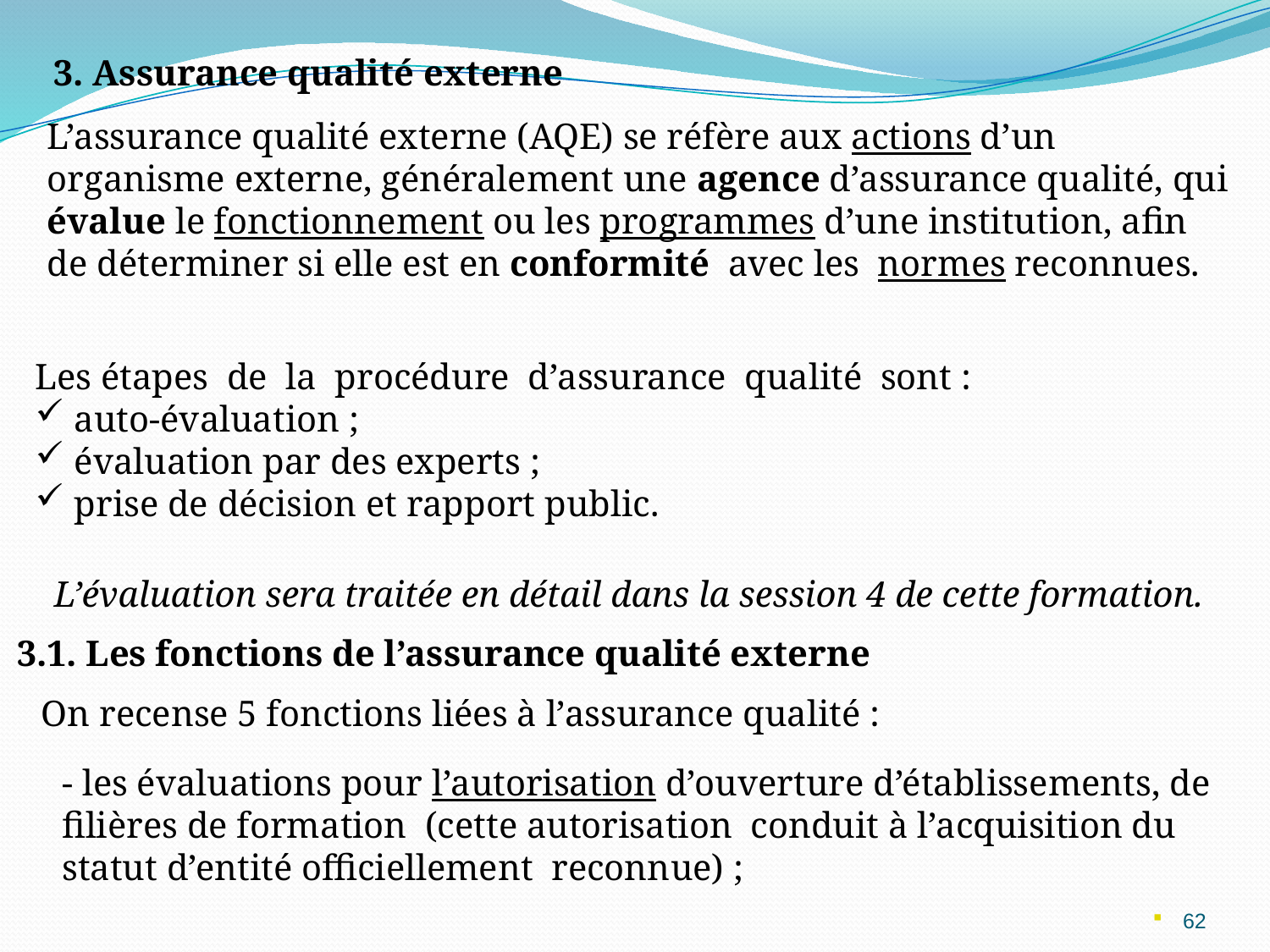

3. Assurance qualité externe
L’assurance qualité externe (AQE) se réfère aux actions d’un organisme externe, généralement une agence d’assurance qualité, qui évalue le fonctionnement ou les programmes d’une institution, afin de déterminer si elle est en conformité  avec les  normes reconnues.
Les étapes  de  la  procédure  d’assurance  qualité  sont :
 auto-évaluation ;
 évaluation par des experts ;
 prise de décision et rapport public.
L’évaluation sera traitée en détail dans la session 4 de cette formation.
3.1. Les fonctions de l’assurance qualité externe
On recense 5 fonctions liées à l’assurance qualité :
- les évaluations pour l’autorisation d’ouverture d’établissements, de filières de formation  (cette autorisation  conduit à l’acquisition du statut d’entité officiellement  reconnue) ;
62